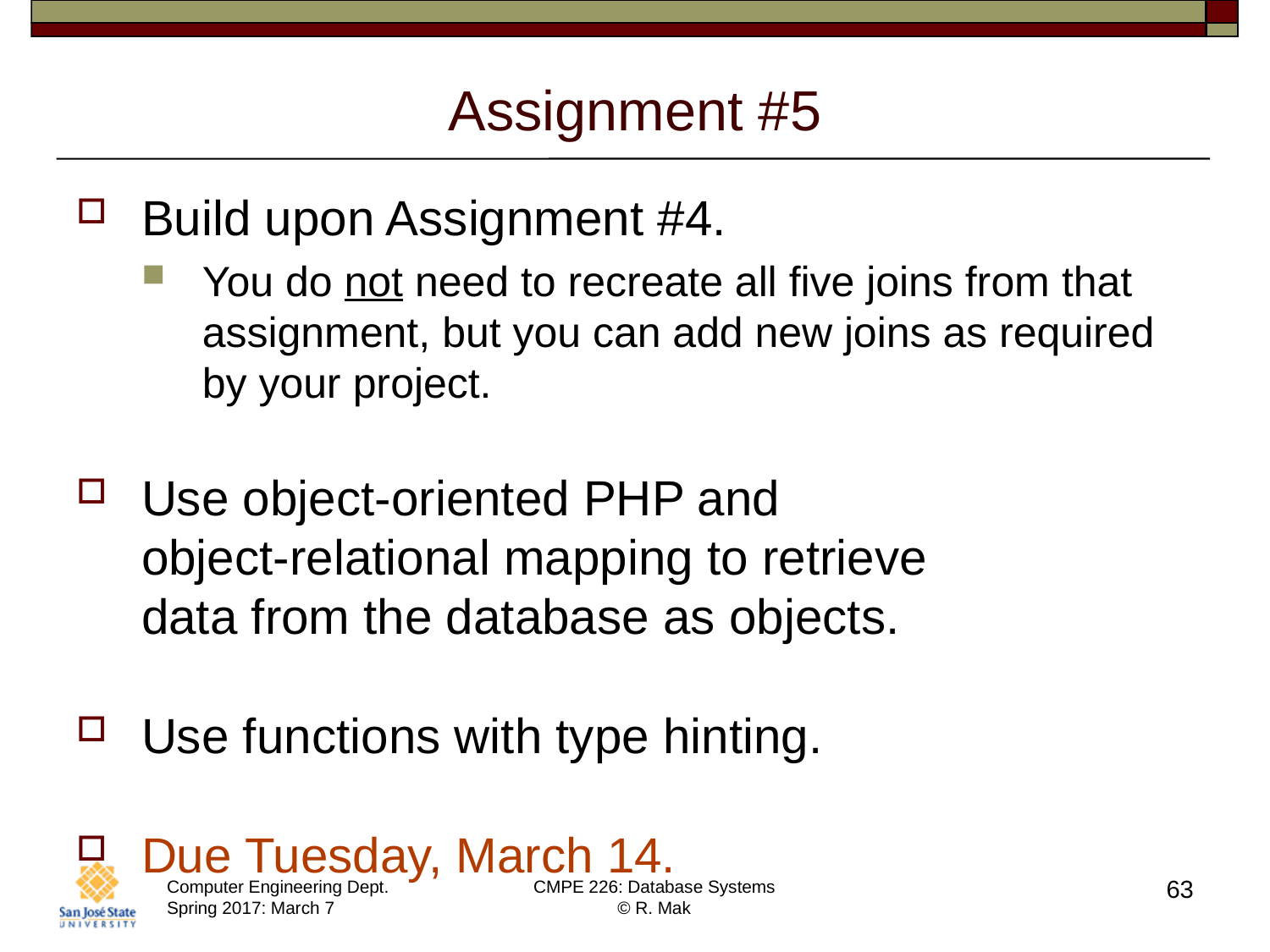

# Assignment #5
Build upon Assignment #4.
You do not need to recreate all five joins from that assignment, but you can add new joins as required by your project.

Use object-oriented PHP and
object-relational mapping to retrieve
data from the database as objects.

Use functions with type hinting.

Due Tuesday, March 14.
63